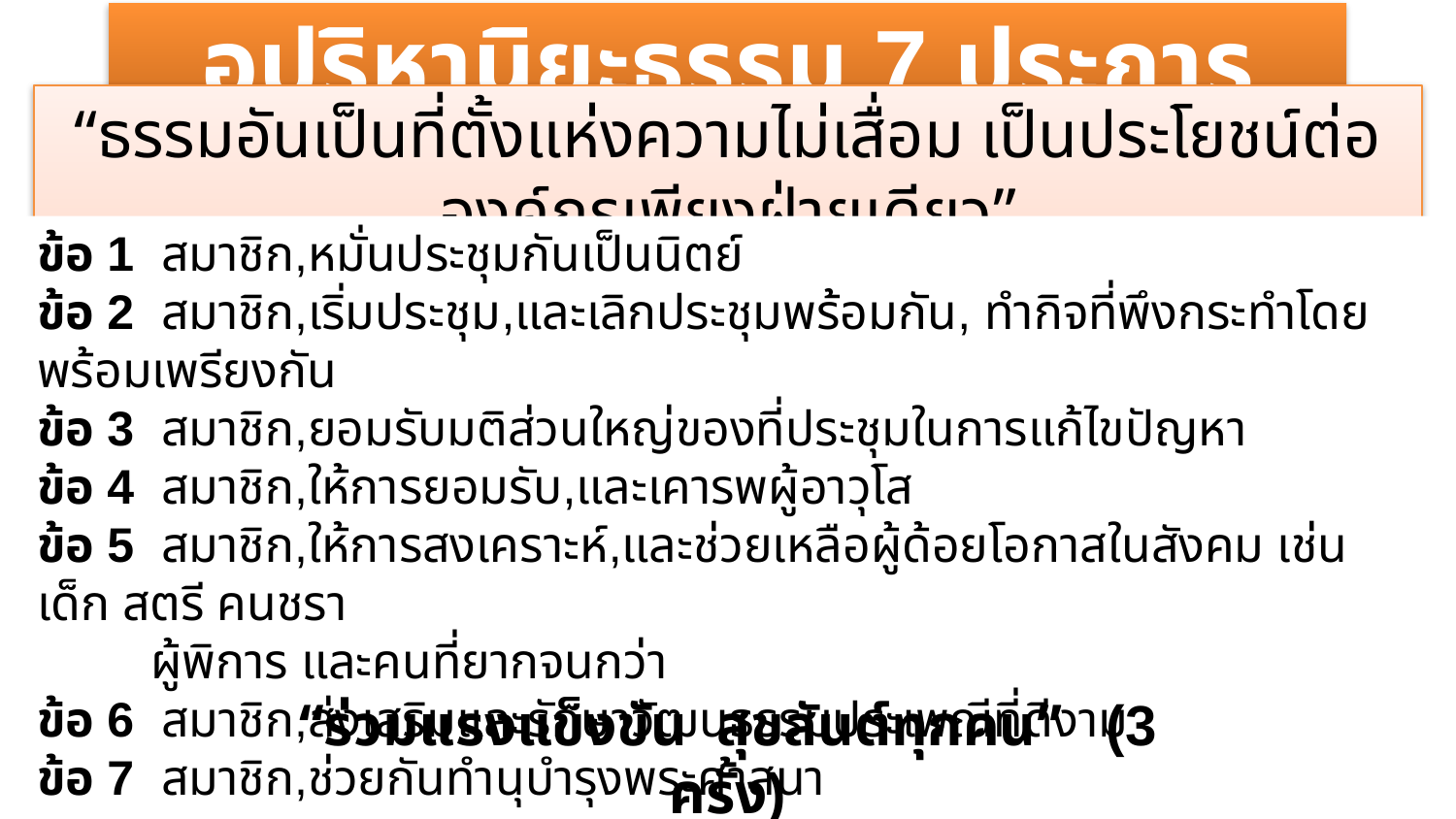

# อปริหานิยะธรรม 7 ประการ
“ธรรมอันเป็นที่ตั้งแห่งความไม่เสื่อม เป็นประโยชน์ต่อองค์กรเพียงฝ่ายเดียว”
ข้อ 1  สมาชิก,หมั่นประชุมกันเป็นนิตย์
ข้อ 2  สมาชิก,เริ่มประชุม,และเลิกประชุมพร้อมกัน, ทำกิจที่พึงกระทำโดยพร้อมเพรียงกัน
ข้อ 3  สมาชิก,ยอมรับมติส่วนใหญ่ของที่ประชุมในการแก้ไขปัญหา
ข้อ 4  สมาชิก,ให้การยอมรับ,และเคารพผู้อาวุโส
ข้อ 5  สมาชิก,ให้การสงเคราะห์,และช่วยเหลือผู้ด้อยโอกาสในสังคม เช่น เด็ก สตรี คนชรา
         ผู้พิการ และคนที่ยากจนกว่า
ข้อ 6  สมาชิก,ส่งเสริมและรักษาวัฒนธรรมประเพณีที่ดีงาม
ข้อ 7  สมาชิก,ช่วยกันทำนุบำรุงพระศาสนา
“ร่วมแรงแข็งขัน  สุขสันต์ทุกคน”   (3 ครั้ง)
ปฏิบัติตามข้อ 4  ยกมือไหว้ ซ้าย ขวา